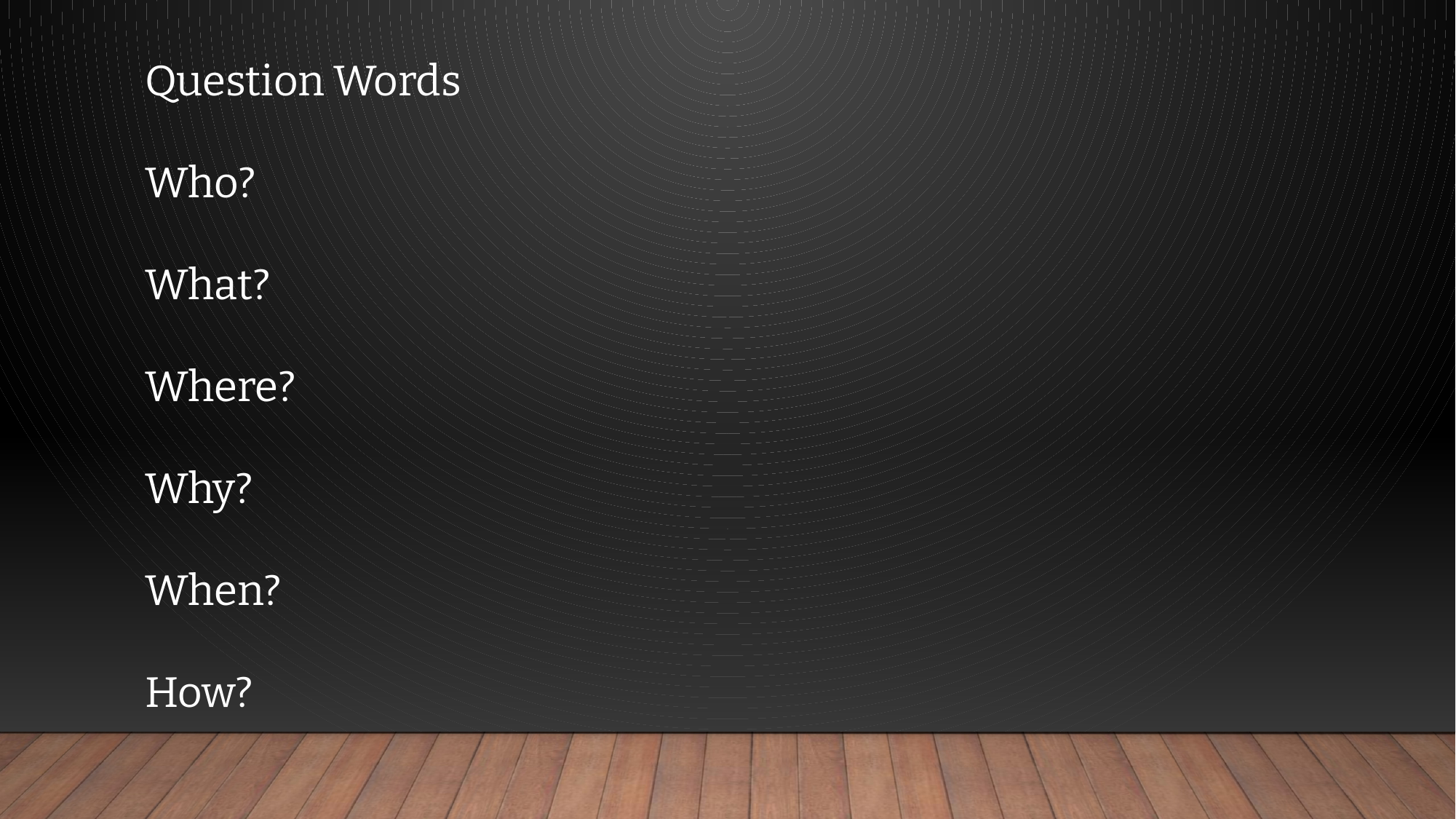

Question Words

Who?

What?

Where?

Why?

When?

How?